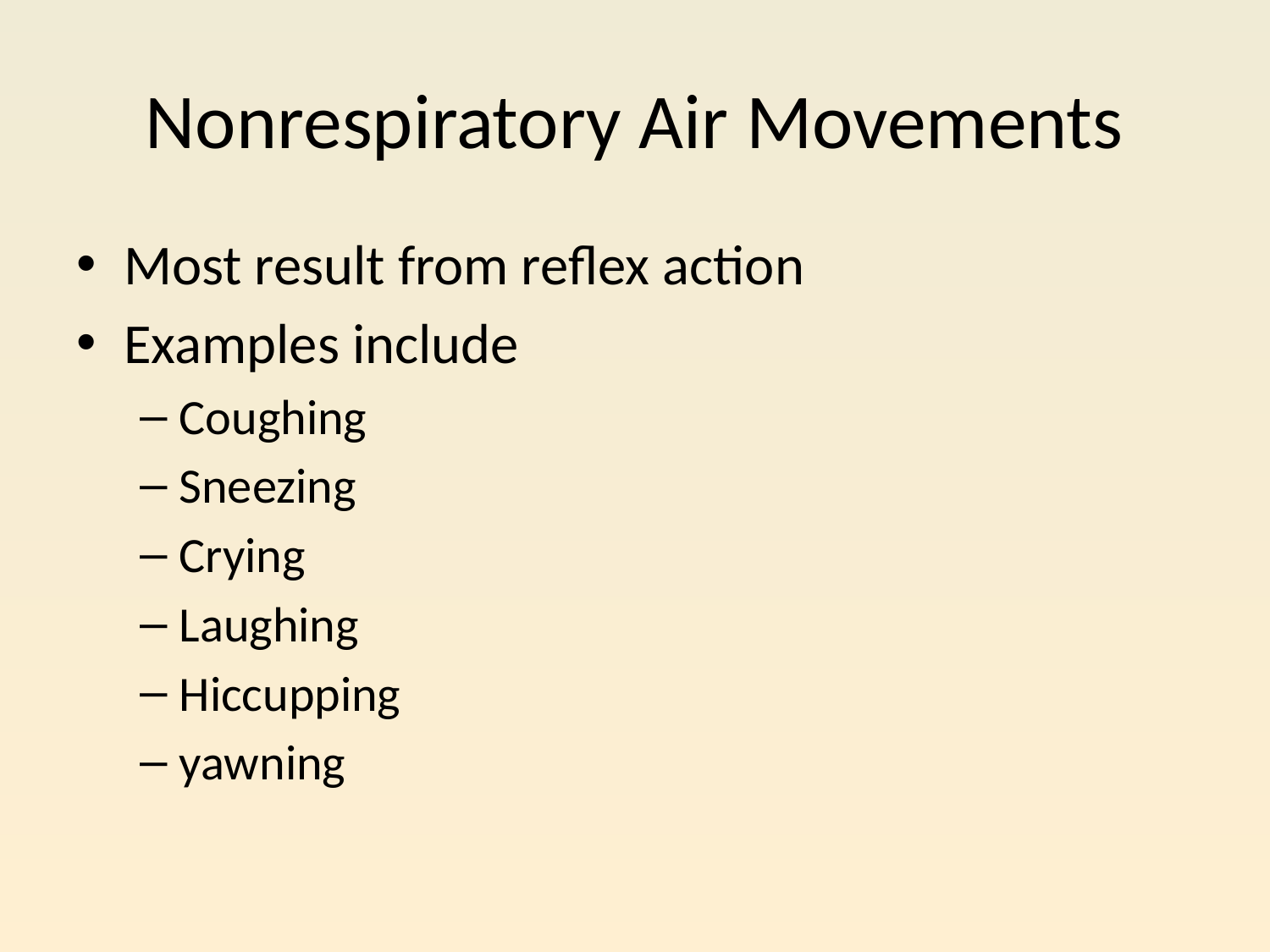

# Nonrespiratory Air Movements
Most result from reflex action
Examples include
Coughing
Sneezing
Crying
Laughing
Hiccupping
yawning